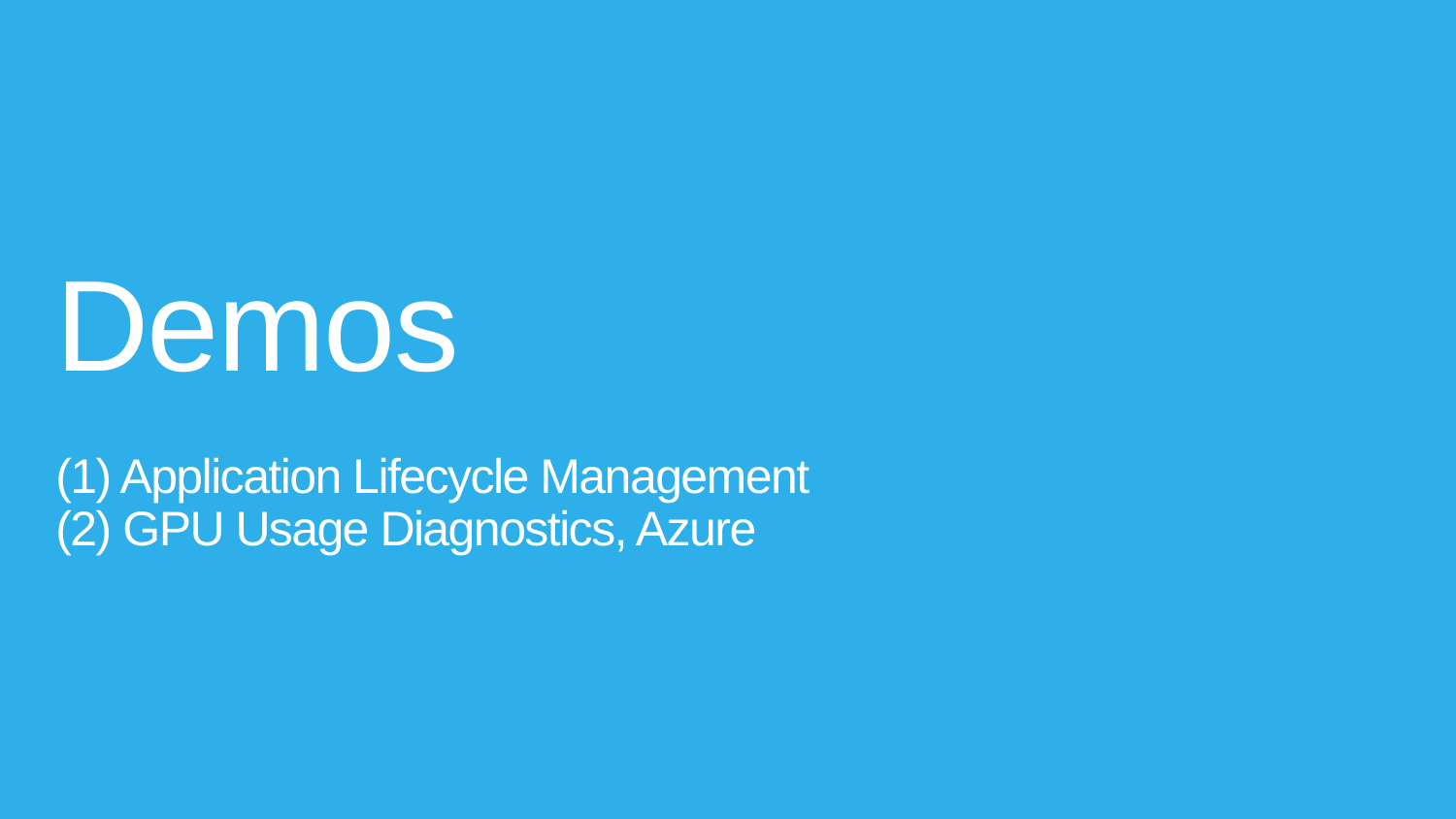

# Demos (1) Application Lifecycle Management (2) GPU Usage Diagnostics, Azure